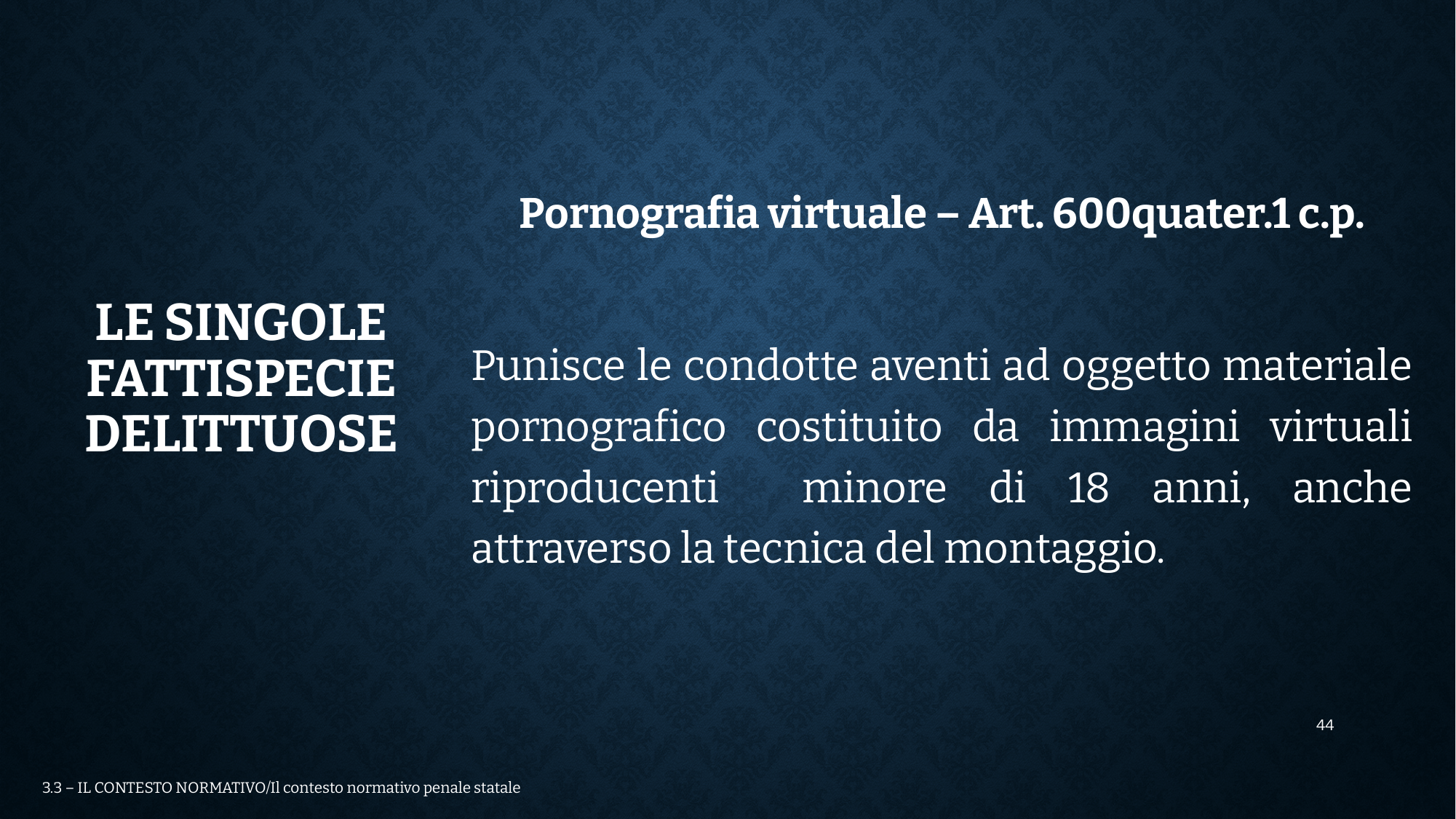

Pornografia virtuale – Art. 600quater.1 c.p.

Punisce le condotte aventi ad oggetto materiale pornografico costituito da immagini virtuali riproducenti  minore di 18 anni, anche attraverso la tecnica del montaggio.

# LE SINGOLE FATTISPECIE DELITTUOSE
44
3.3 – IL CONTESTO NORMATIVO/Il contesto normativo penale statale